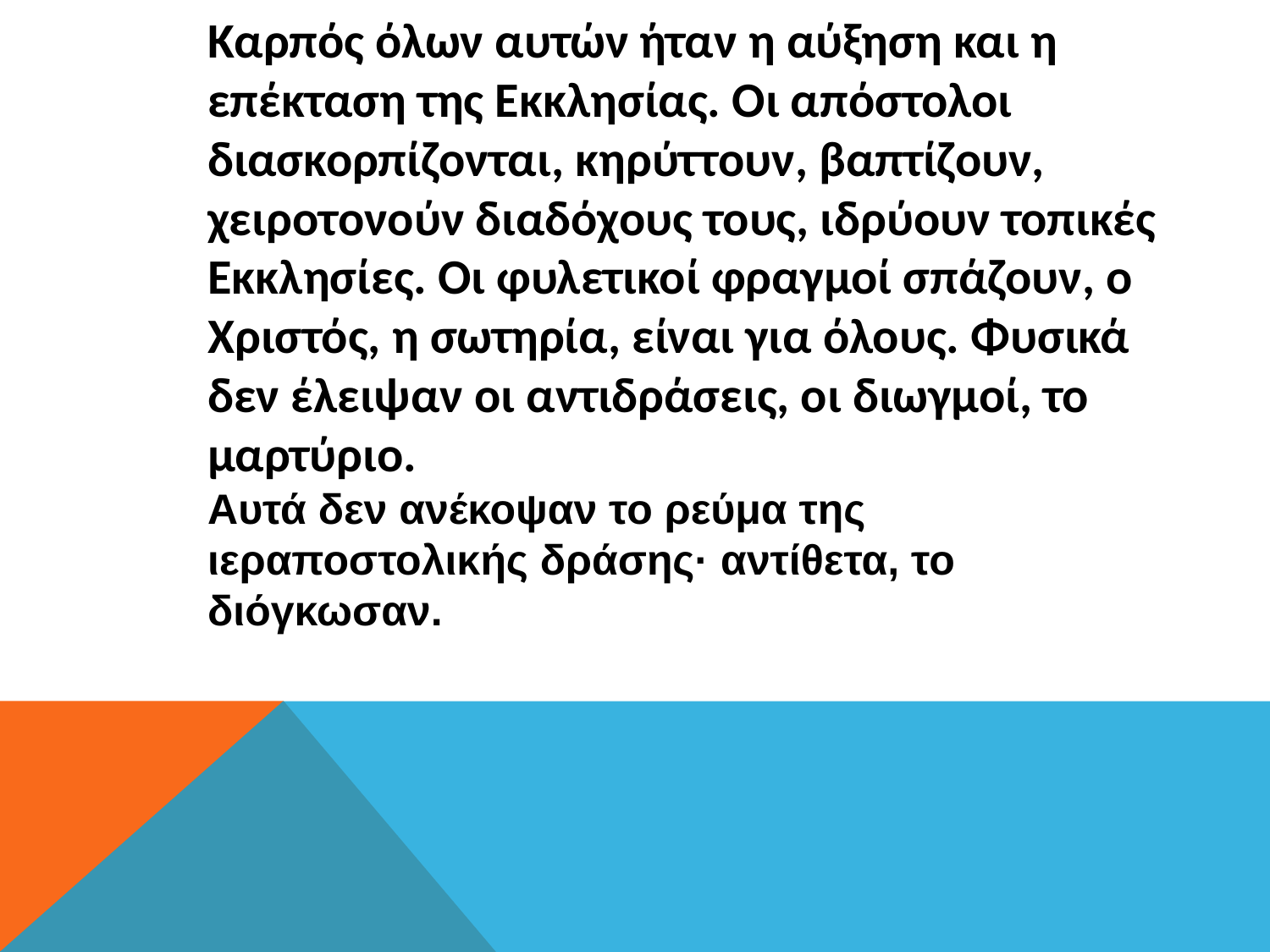

Καρπός όλων αυτών ήταν η αύξηση και η επέκταση της Εκκλησίας. Οι απόστολοι διασκορπίζονται, κηρύττουν, βαπτίζουν, χειροτονούν διαδόχους τους, ιδρύουν τοπικές Εκκλησίες. Οι φυλετικοί φραγμοί σπάζουν, ο Χριστός, η σωτηρία, είναι για όλους. Φυσικά δεν έλειψαν οι αντιδράσεις, οι διωγμοί, το μαρτύριο.
Αυτά δεν ανέκοψαν το ρεύμα της ιεραποστολικής δράσης· αντίθετα, το διόγκωσαν.